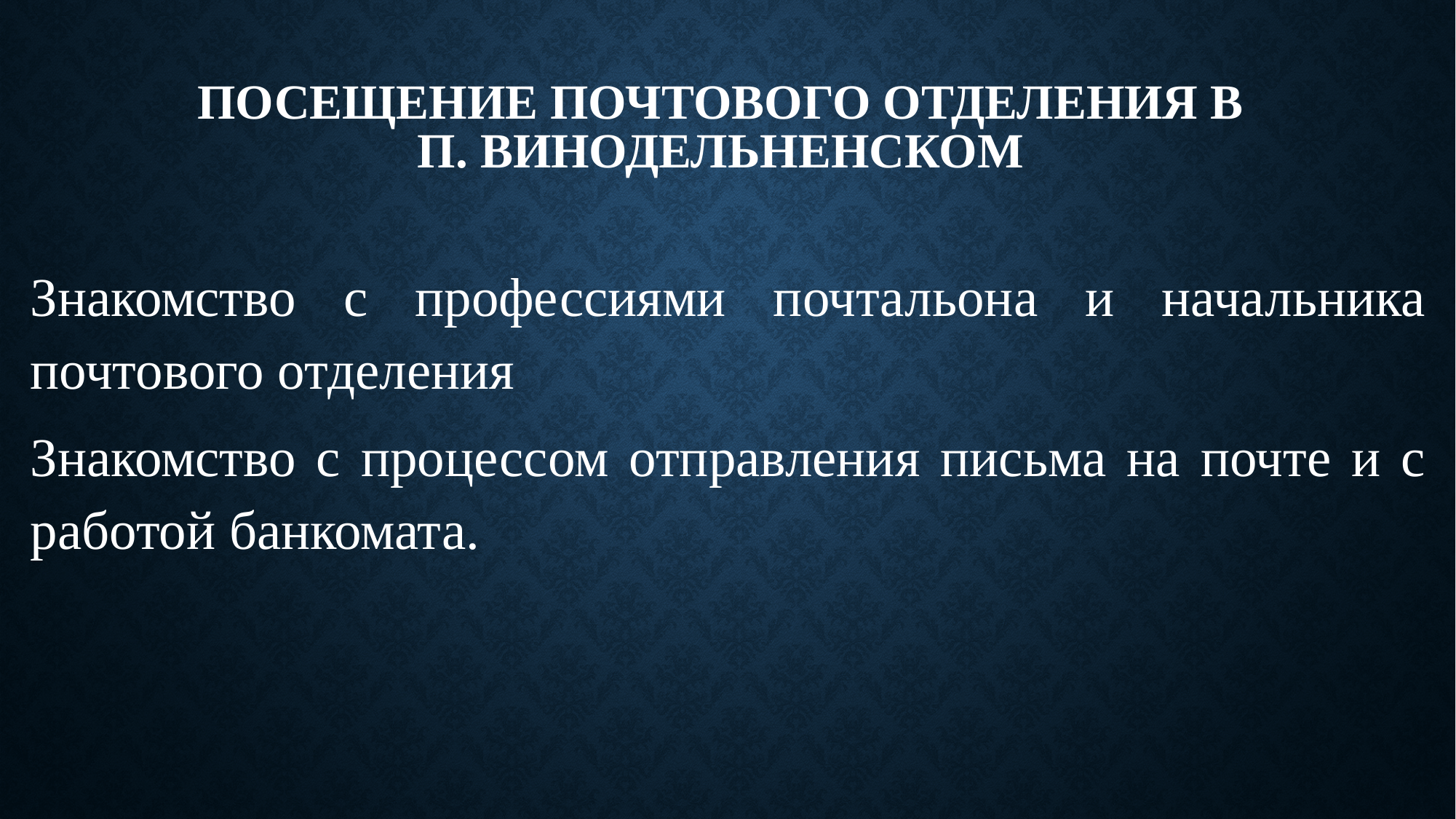

# Посещение почтового отделения в п. Винодельненском
Знакомство с профессиями почтальона и начальника почтового отделения
Знакомство с процессом отправления письма на почте и с работой банкомата.